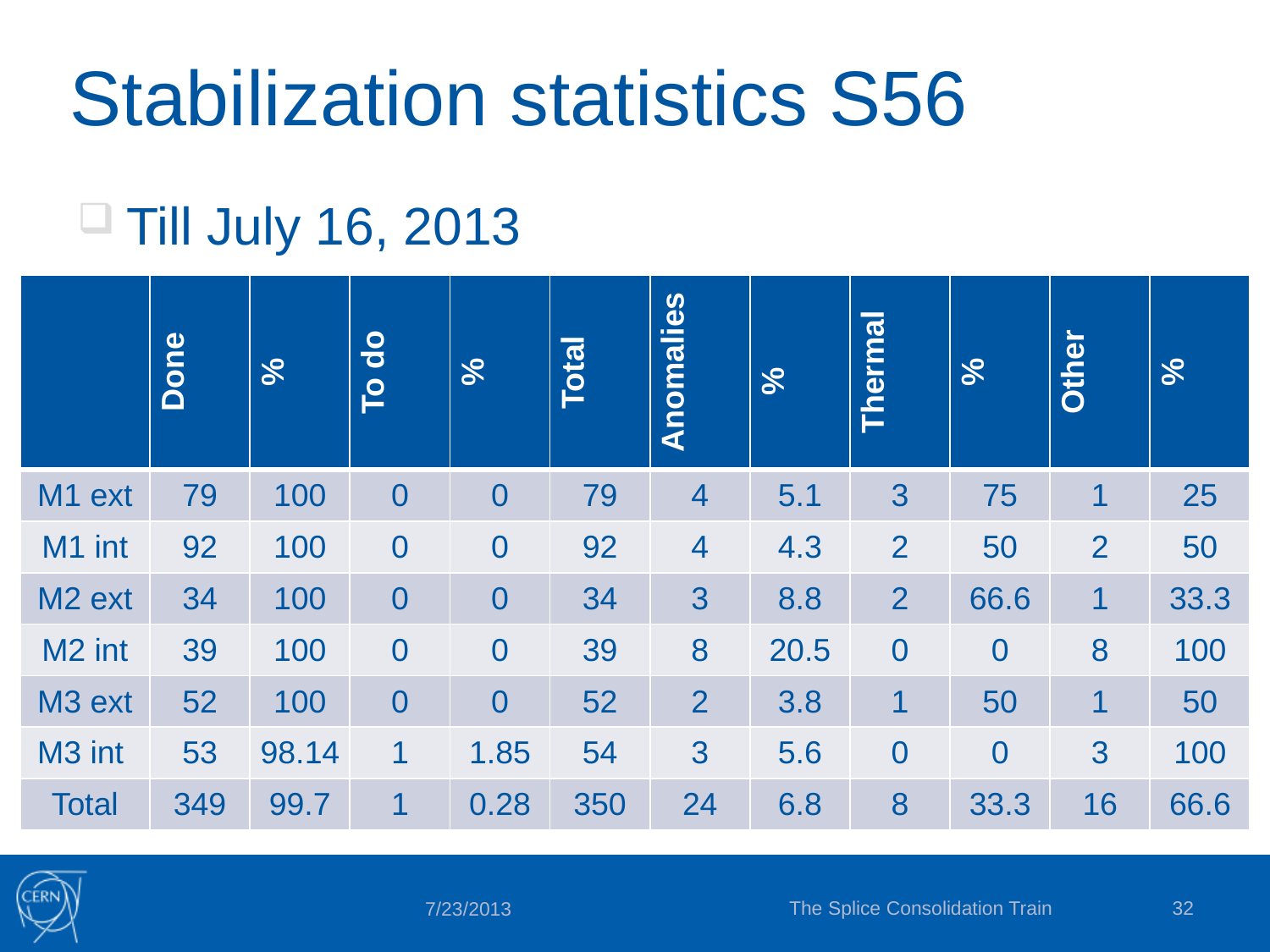

# Stabilization statistics S56
Till July 16, 2013

|  | Done | % | To do | % | Total | Anomalies | % | Thermal | % | Other | % |
| --- | --- | --- | --- | --- | --- | --- | --- | --- | --- | --- | --- |
| M1 ext | 79 | 100 | 0 | 0 | 79 | 4 | 5.1 | 3 | 75 | 1 | 25 |
| M1 int | 92 | 100 | 0 | 0 | 92 | 4 | 4.3 | 2 | 50 | 2 | 50 |
| M2 ext | 34 | 100 | 0 | 0 | 34 | 3 | 8.8 | 2 | 66.6 | 1 | 33.3 |
| M2 int | 39 | 100 | 0 | 0 | 39 | 8 | 20.5 | 0 | 0 | 8 | 100 |
| M3 ext | 52 | 100 | 0 | 0 | 52 | 2 | 3.8 | 1 | 50 | 1 | 50 |
| M3 int | 53 | 98.14 | 1 | 1.85 | 54 | 3 | 5.6 | 0 | 0 | 3 | 100 |
| Total | 349 | 99.7 | 1 | 0.28 | 350 | 24 | 6.8 | 8 | 33.3 | 16 | 66.6 |
The Splice Consolidation Train
32
7/23/2013